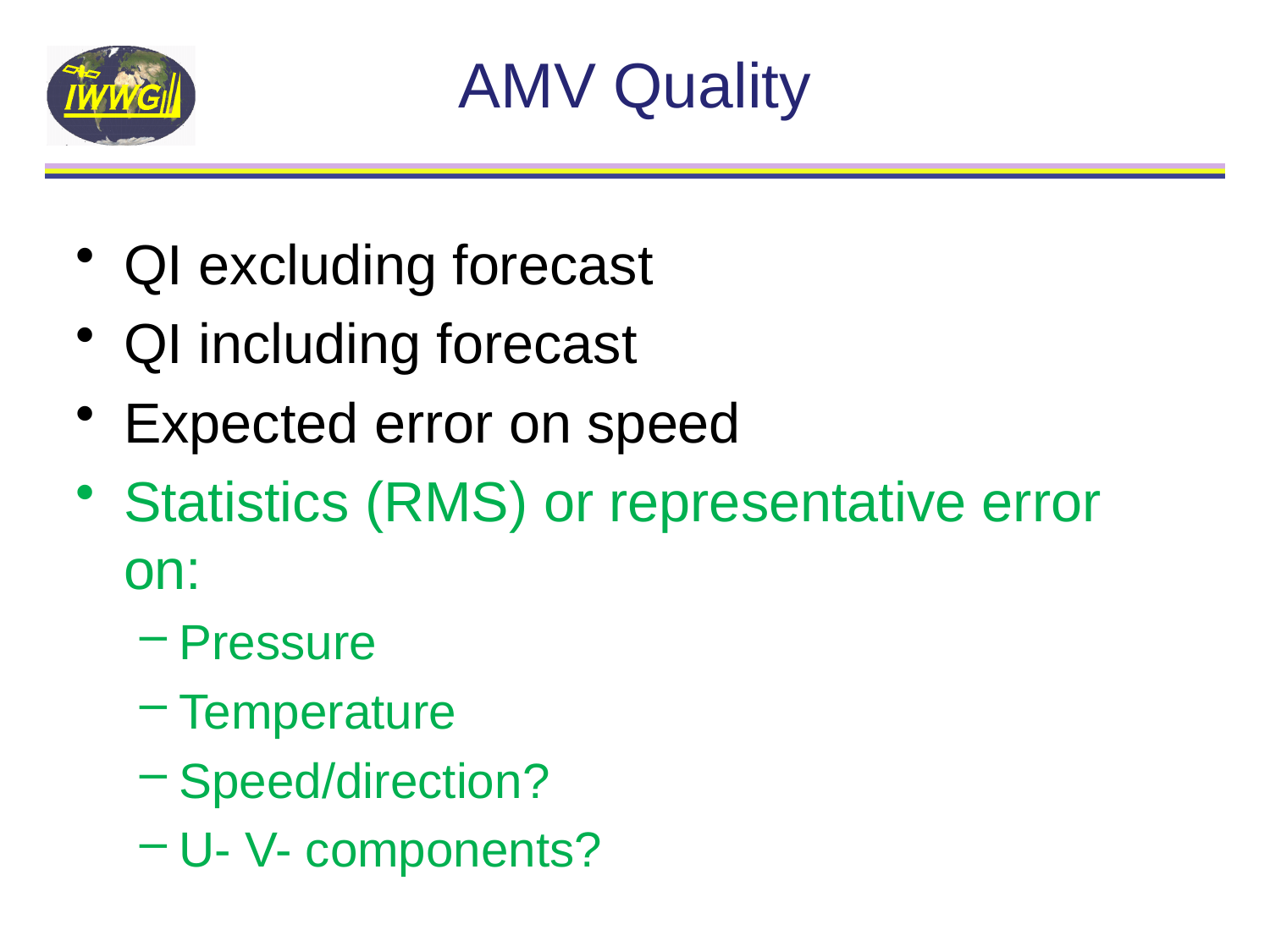

# AMV Quality
QI excluding forecast
QI including forecast
Expected error on speed
Statistics (RMS) or representative error on:
Pressure
Temperature
Speed/direction?
U- V- components?